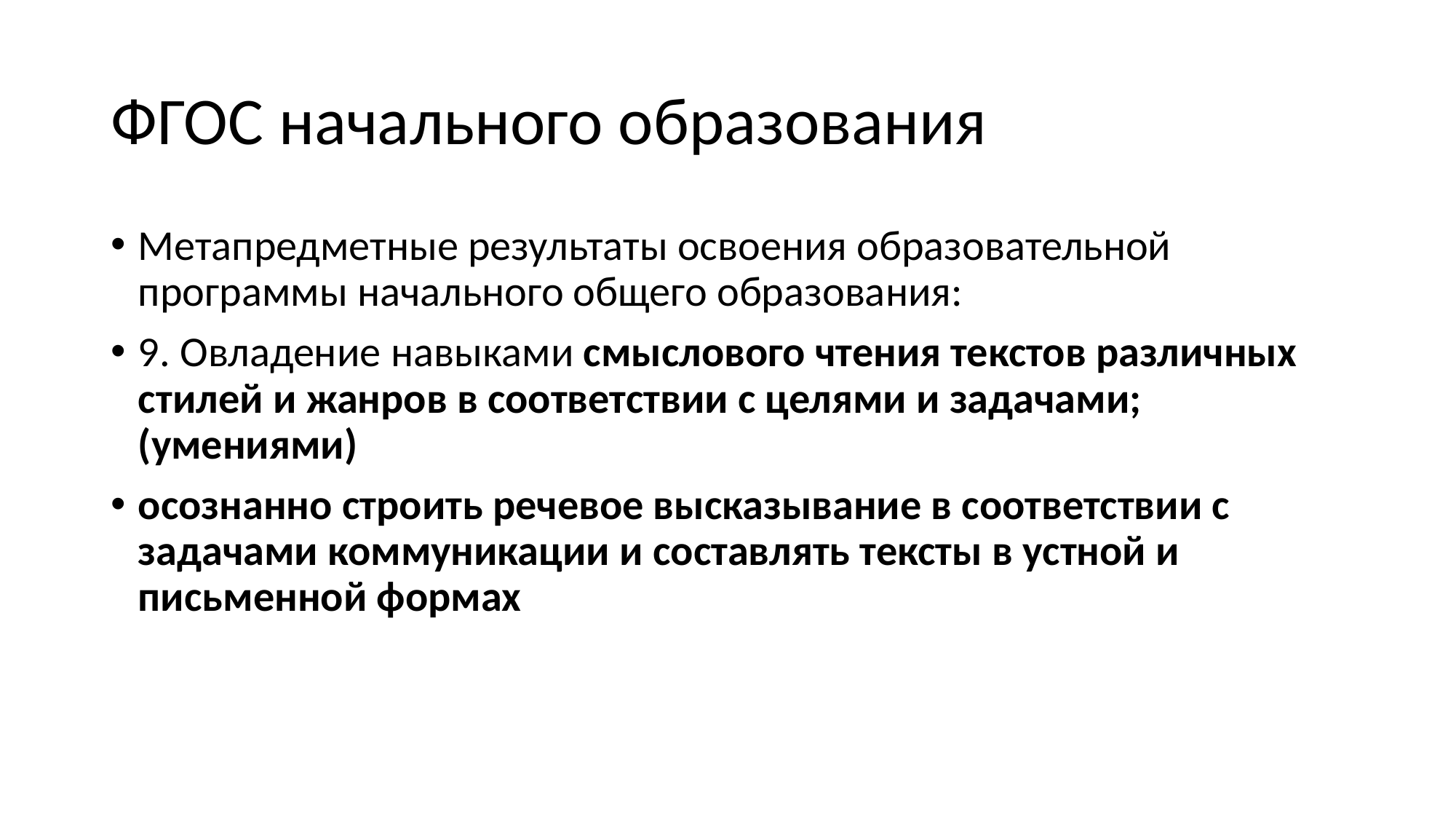

# ФГОС начального образования
Метапредметные результаты освоения образовательной программы начального общего образования:
9. Овладение навыками смыслового чтения текстов различных стилей и жанров в соответствии с целями и задачами;    (умениями)
осознанно строить речевое высказывание в соответствии с задачами коммуникации и составлять тексты в устной и письменной формах